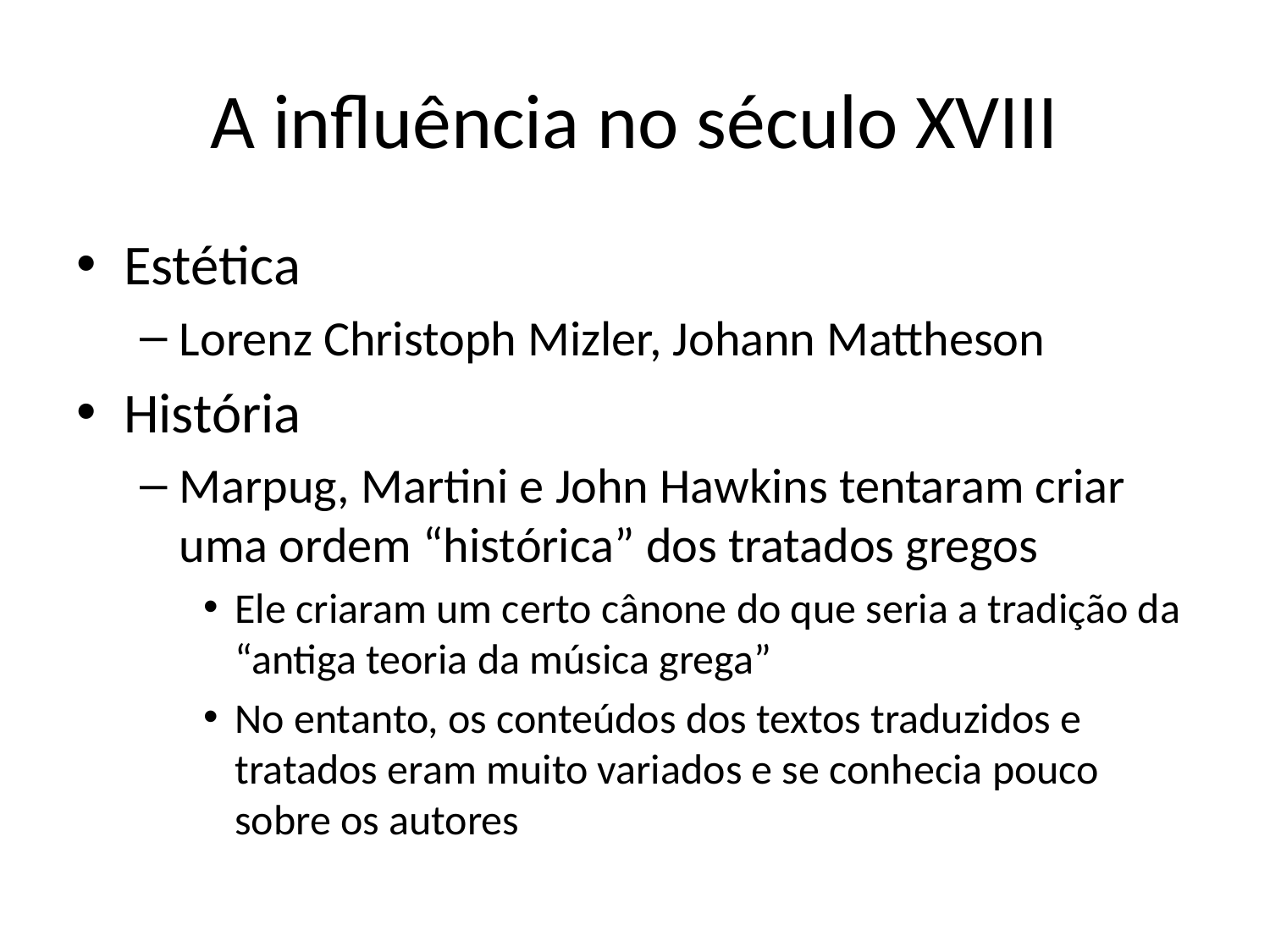

# A influência no século XVIII
Estética
Lorenz Christoph Mizler, Johann Mattheson
História
Marpug, Martini e John Hawkins tentaram criar uma ordem “histórica” dos tratados gregos
Ele criaram um certo cânone do que seria a tradição da “antiga teoria da música grega”
No entanto, os conteúdos dos textos traduzidos e tratados eram muito variados e se conhecia pouco sobre os autores